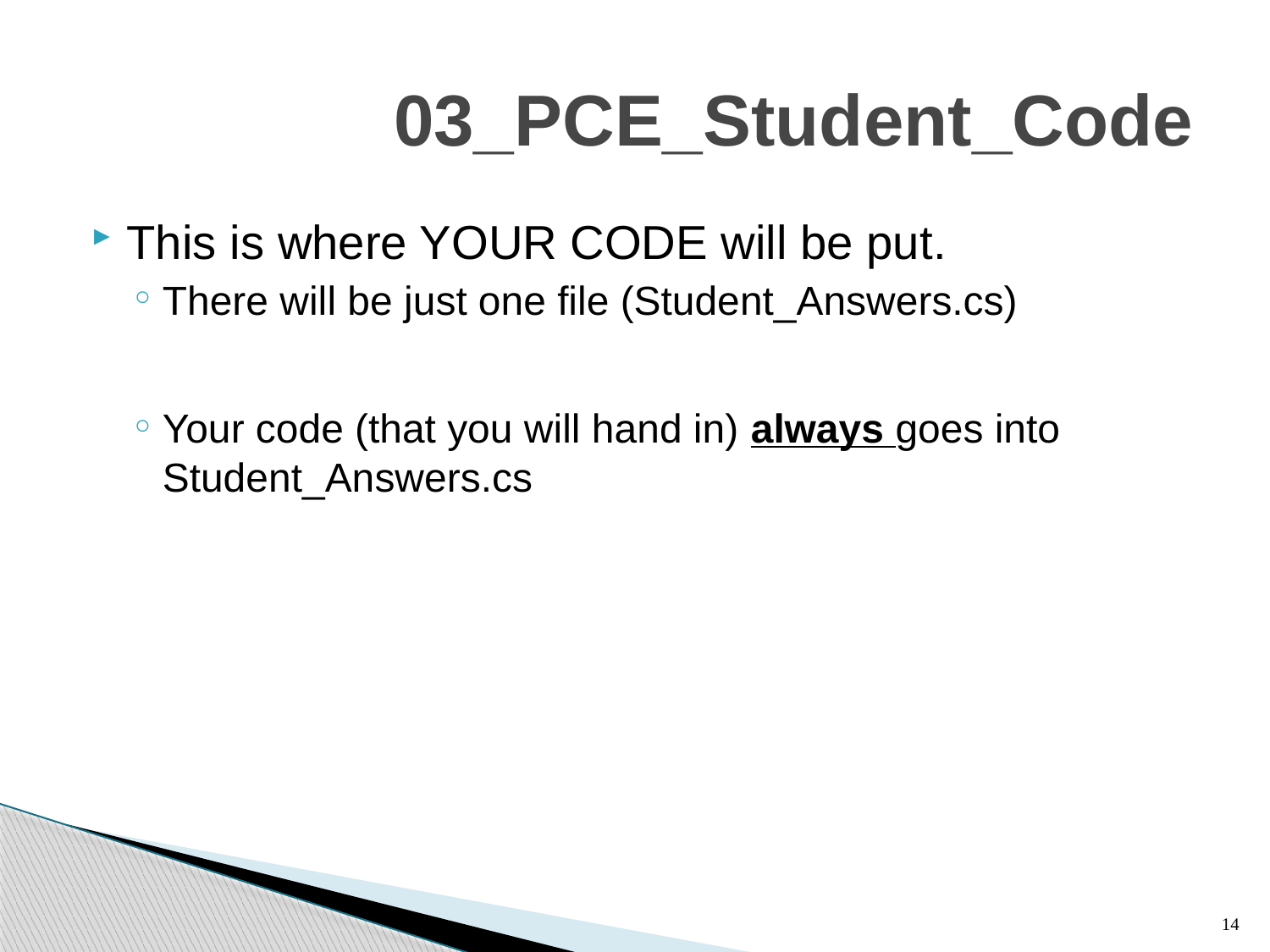

# 03_PCE_Student_Code
This is where YOUR CODE will be put.
There will be just one file (Student_Answers.cs)

Your code (that you will hand in) always goes into Student_Answers.cs
14